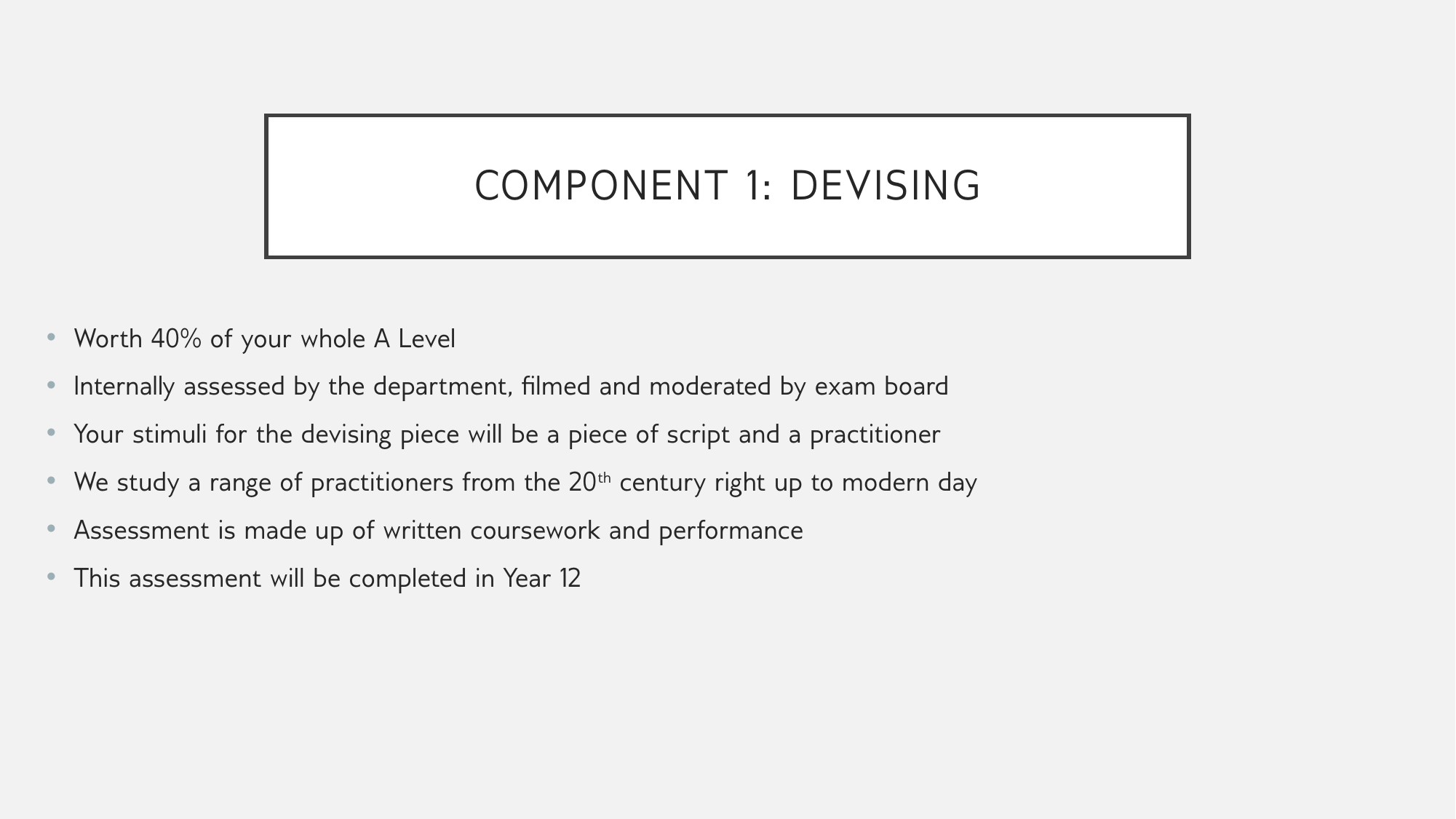

# Component 1: Devising
Worth 40% of your whole A Level
Internally assessed by the department, filmed and moderated by exam board
Your stimuli for the devising piece will be a piece of script and a practitioner
We study a range of practitioners from the 20th century right up to modern day
Assessment is made up of written coursework and performance
This assessment will be completed in Year 12